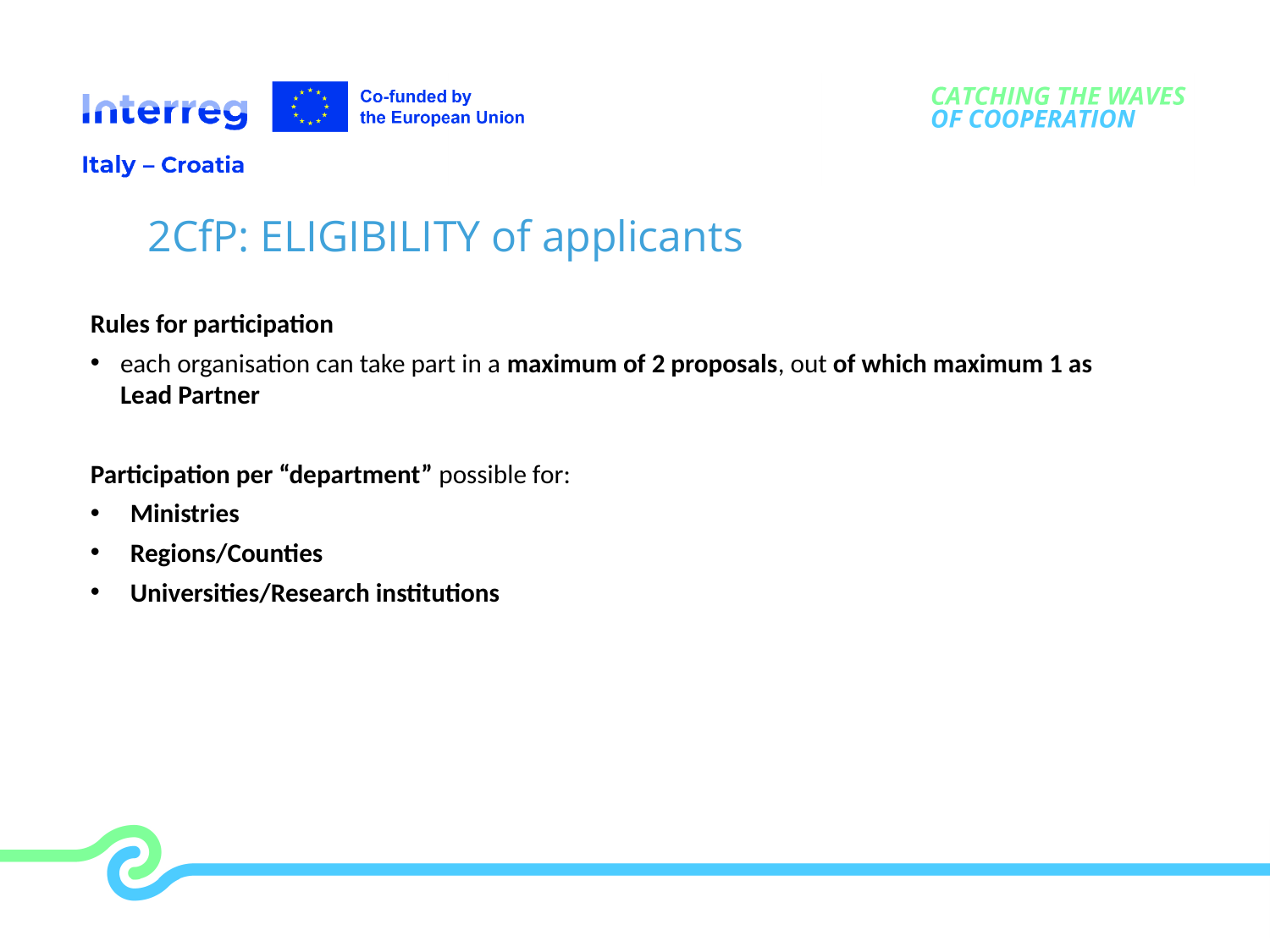

2CfP: ELIGIBILITY of applicants
Rules for participation
each organisation can take part in a maximum of 2 proposals, out of which maximum 1 as Lead Partner

Participation per “department” possible for:
Ministries
Regions/Counties
Universities/Research institutions